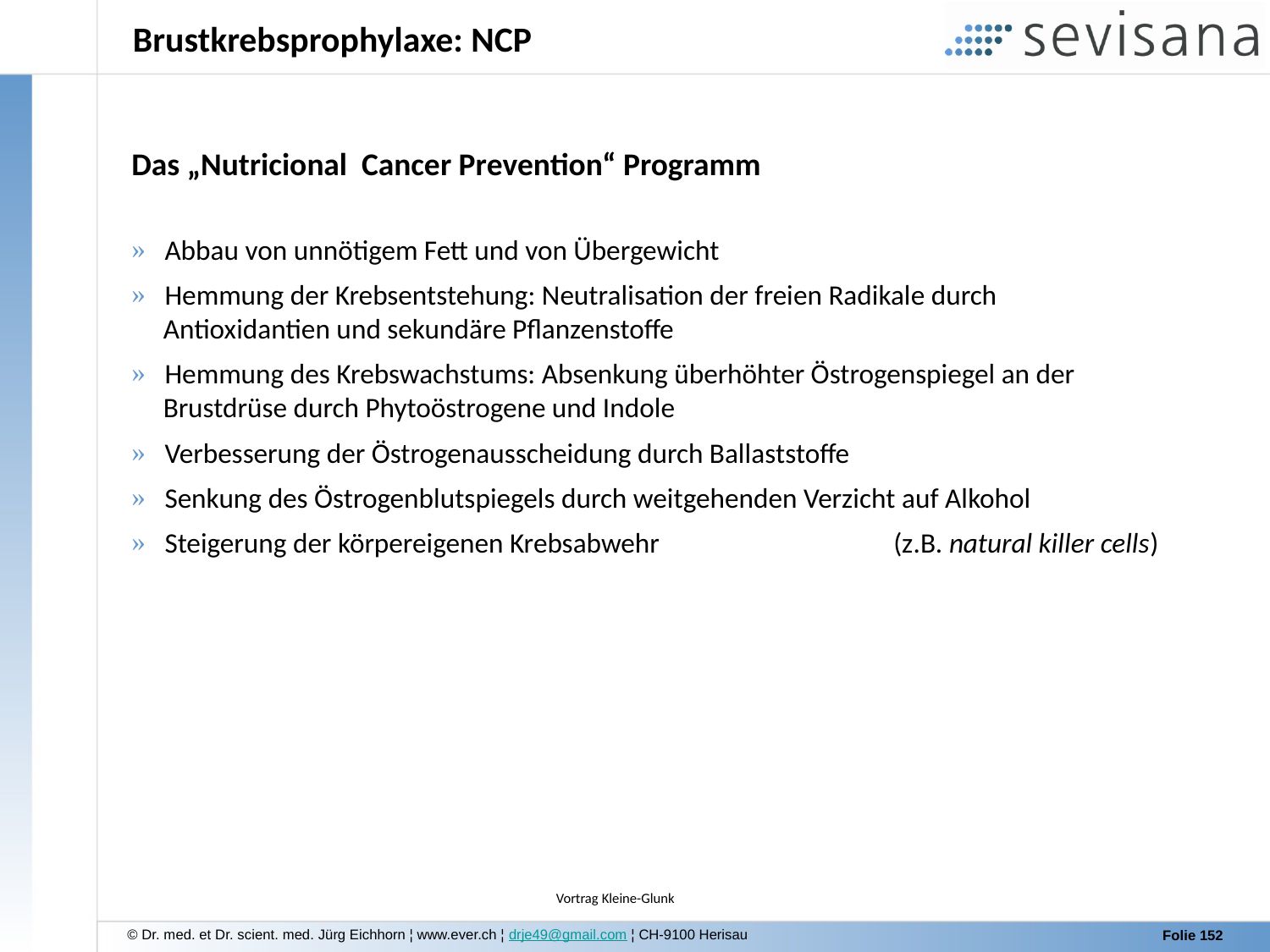

Brustkrebsprophylaxe: NCP
Das „Nutricional  Cancer Prevention“ Programm
   Abbau von unnötigem Fett und von Übergewicht
   Hemmung der Krebsentstehung: Neutralisation der freien Radikale durch
     Antioxidantien und sekundäre Pflanzenstoffe
   Hemmung des Krebswachstums: Absenkung überhöhter Östrogenspiegel an der
     Brustdrüse durch Phytoöstrogene und Indole
   Verbesserung der Östrogenausscheidung durch Ballaststoffe
   Senkung des Östrogenblutspiegels durch weitgehenden Verzicht auf Alkohol
   Steigerung der körpereigenen Krebsabwehr 		(z.B. natural killer cells)

Vortrag Kleine-Glunk